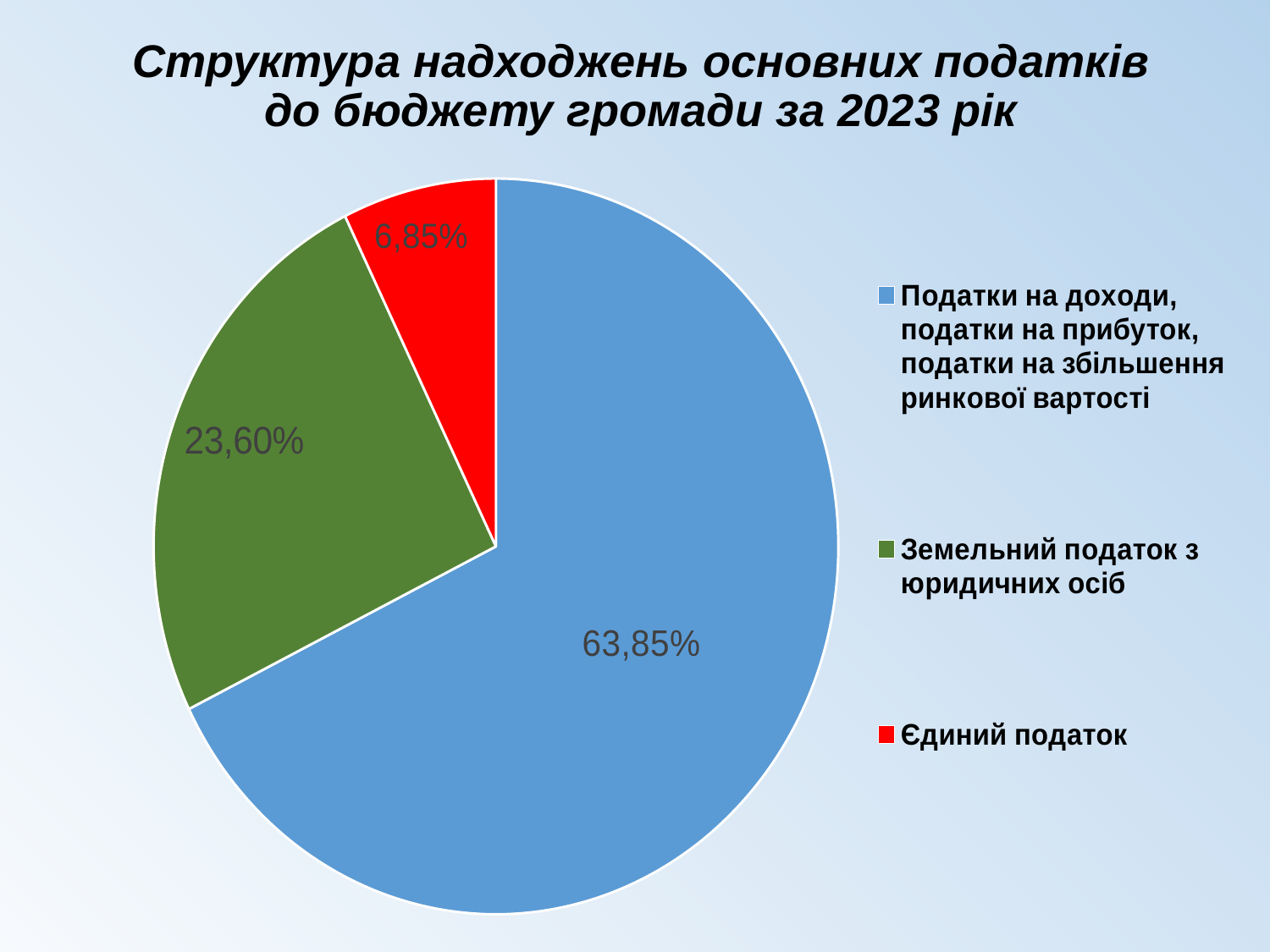

# Структура надходжень основних податків до бюджету громади за 2023 рік

### Chart

| Category | Продажи |
|---|---|
| Податки на доходи, податки на прибуток, податки на збільшення ринкової вартості | 63.85 |
| Земельний податок з юридичних осіб | 23.6 |
| Єдиний податок | 6.85 |